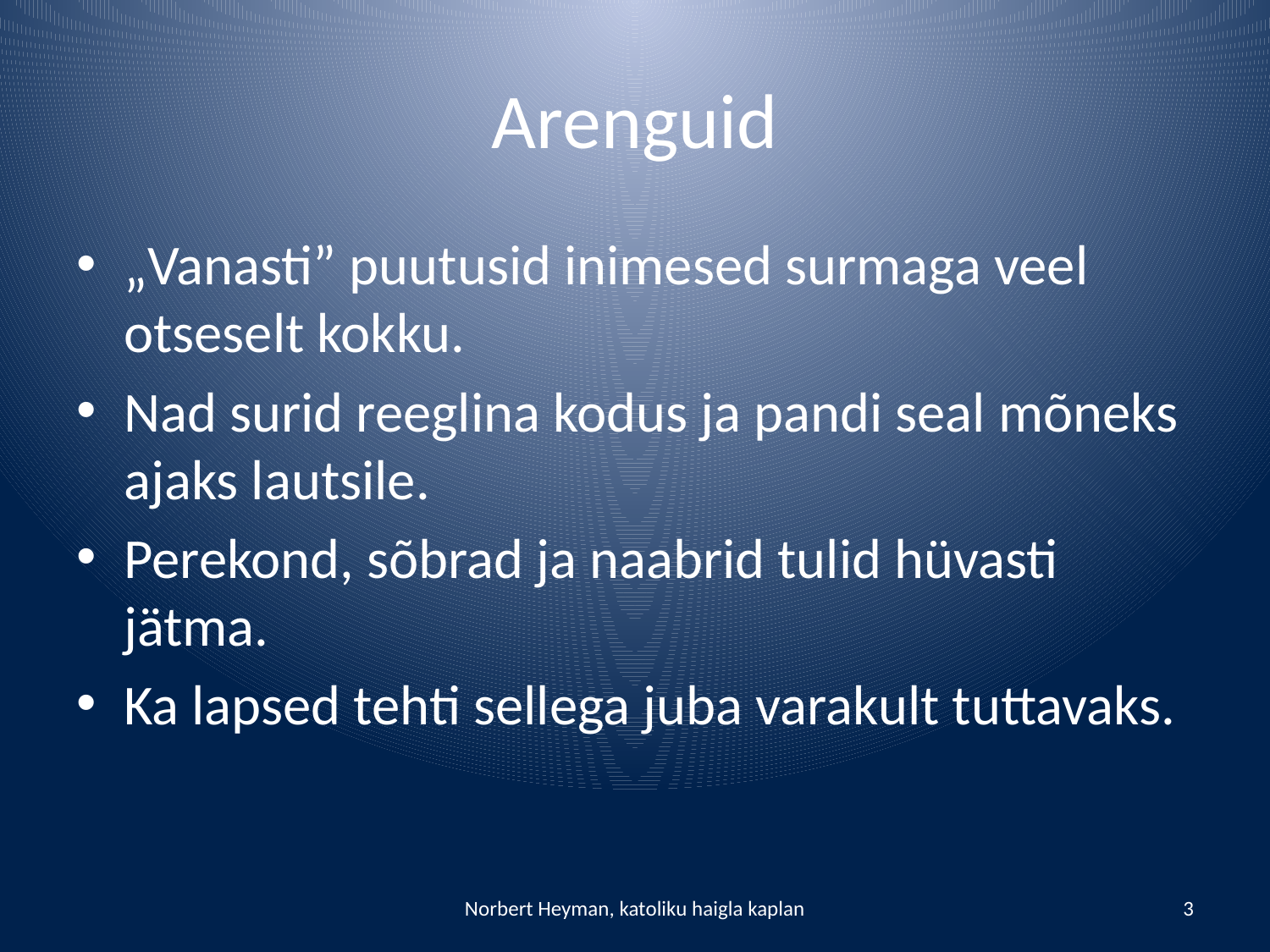

# Arenguid
„Vanasti” puutusid inimesed surmaga veel otseselt kokku.
Nad surid reeglina kodus ja pandi seal mõneks ajaks lautsile.
Perekond, sõbrad ja naabrid tulid hüvasti jätma.
Ka lapsed tehti sellega juba varakult tuttavaks.

Norbert Heyman, katoliku haigla kaplan
3